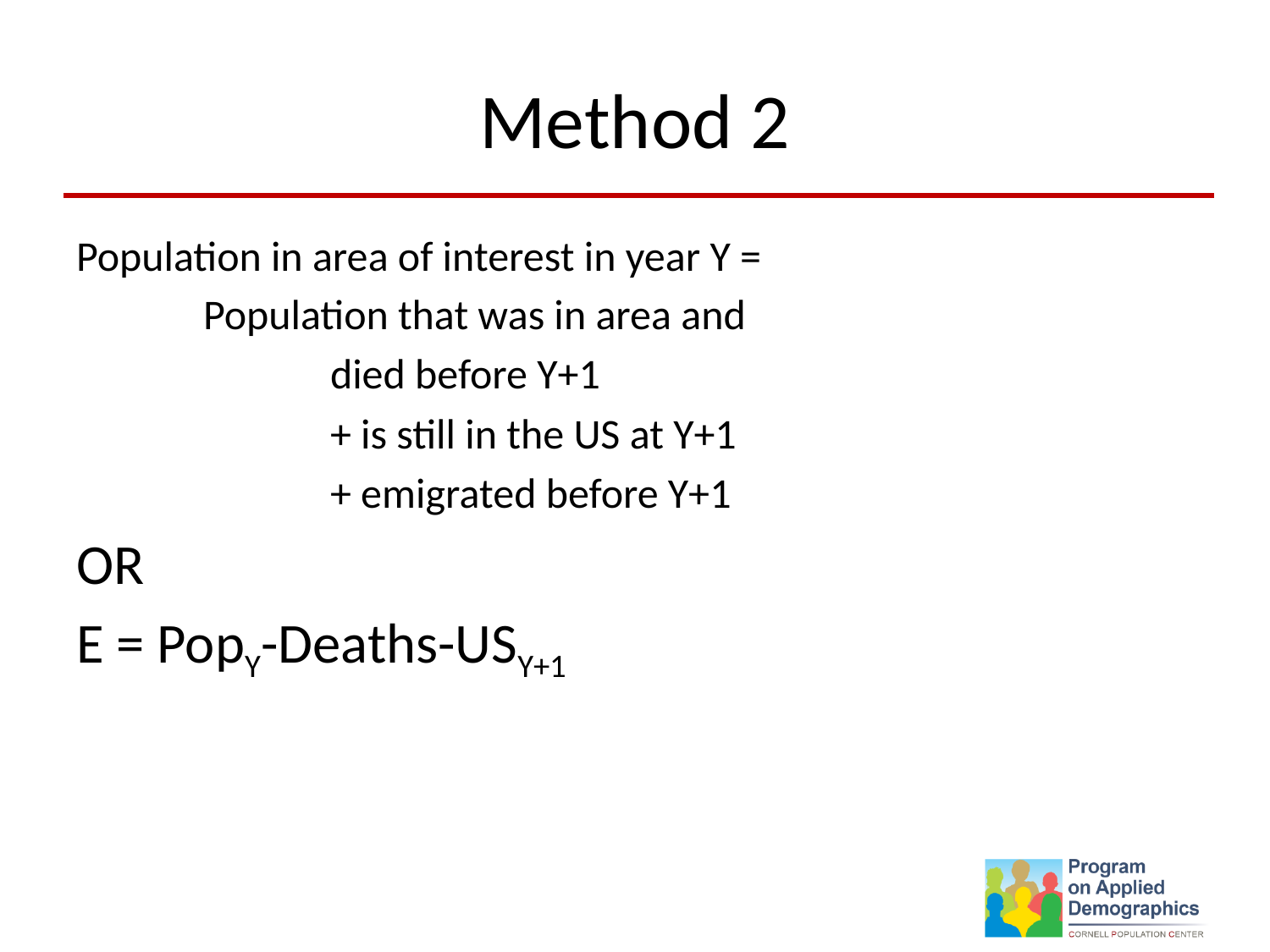

# Method 2
Population in area of interest in year Y =
	Population that was in area and
		died before Y+1
		+ is still in the US at Y+1
		+ emigrated before Y+1
OR
E = PopY-Deaths-USY+1